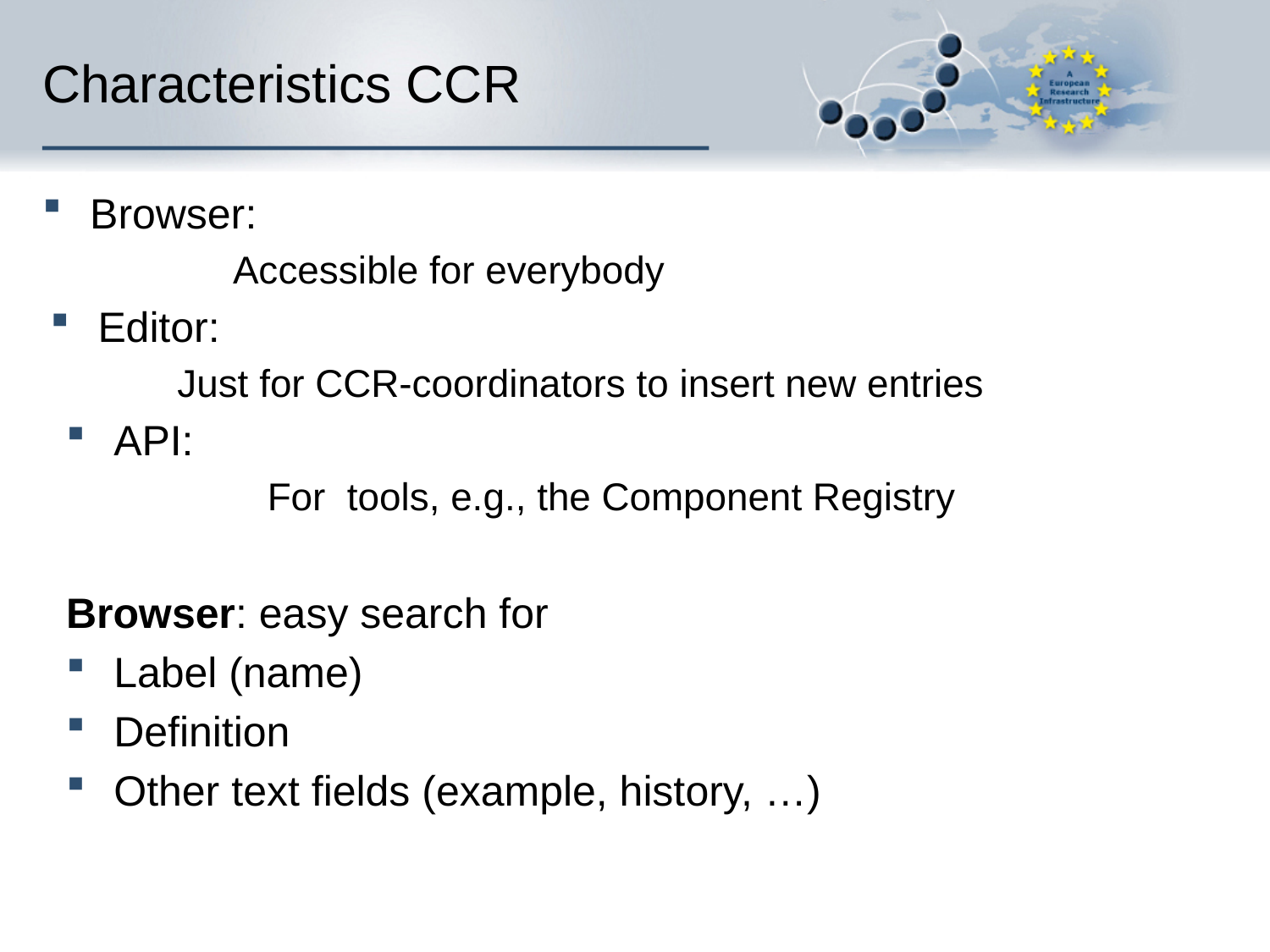

# Characteristics CCR
Browser:
	Accessible for everybody
Editor:
Just for CCR-coordinators to insert new entries
API:
	 For  tools, e.g., the Component Registry

Browser: easy search for
Label (name)
Definition
Other text fields (example, history, …)